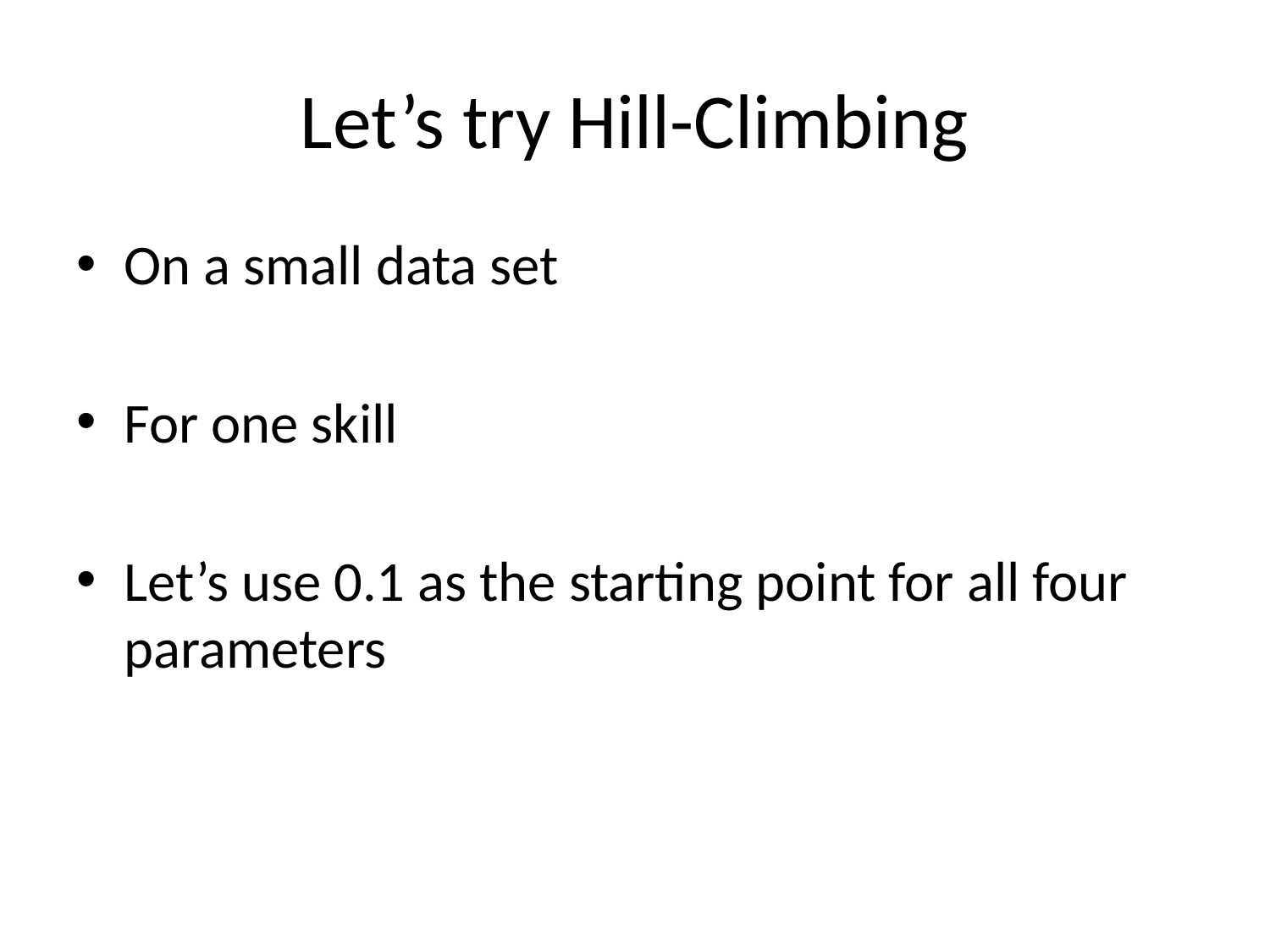

# Let’s try Hill-Climbing
On a small data set

For one skill

Let’s use 0.1 as the starting point for all four parameters